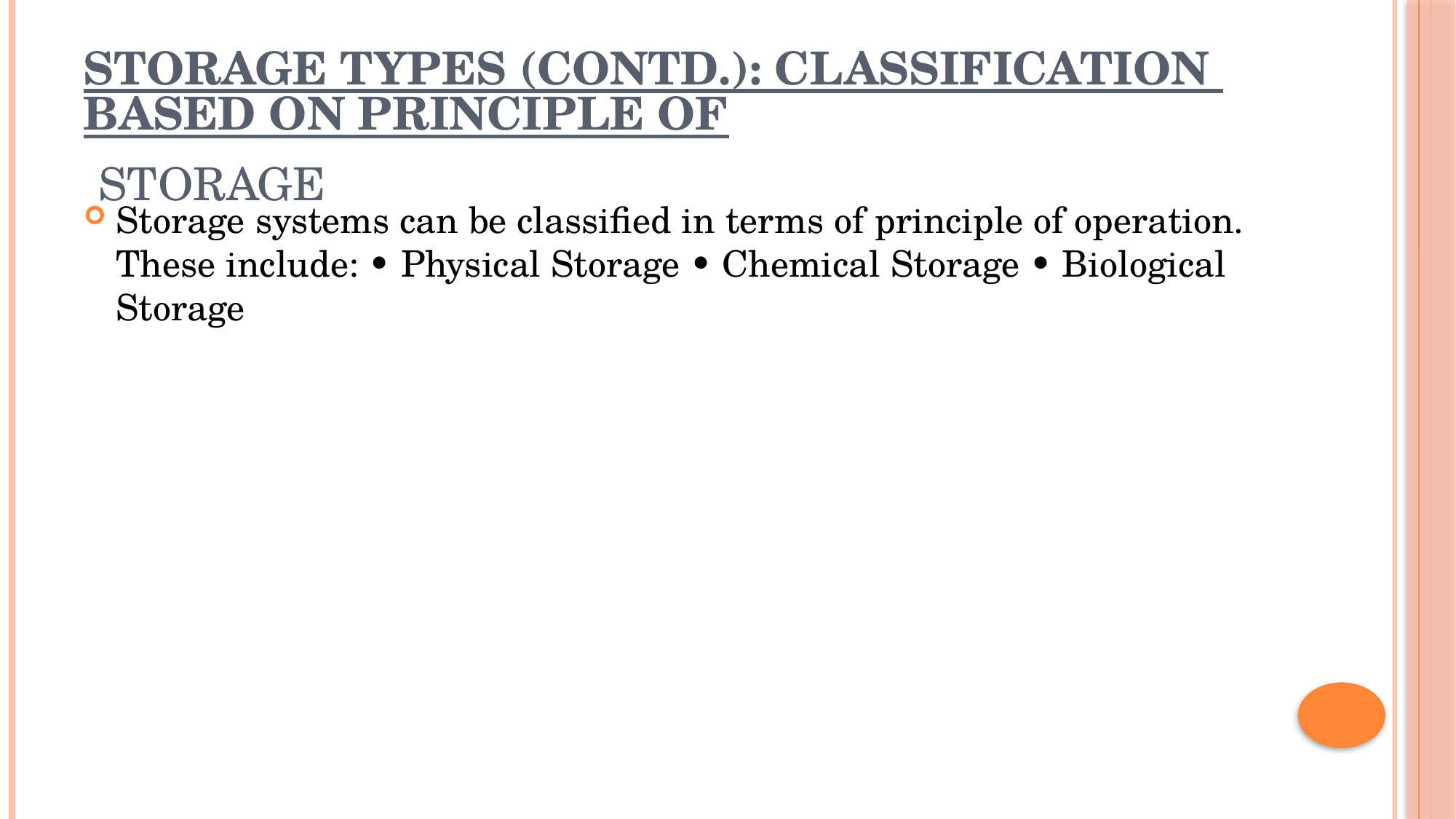

# Storage Types (Contd.): Classification Based on Principle of Storage
Storage systems can be classified in terms of principle of operation. These include: • Physical Storage • Chemical Storage • Biological Storage